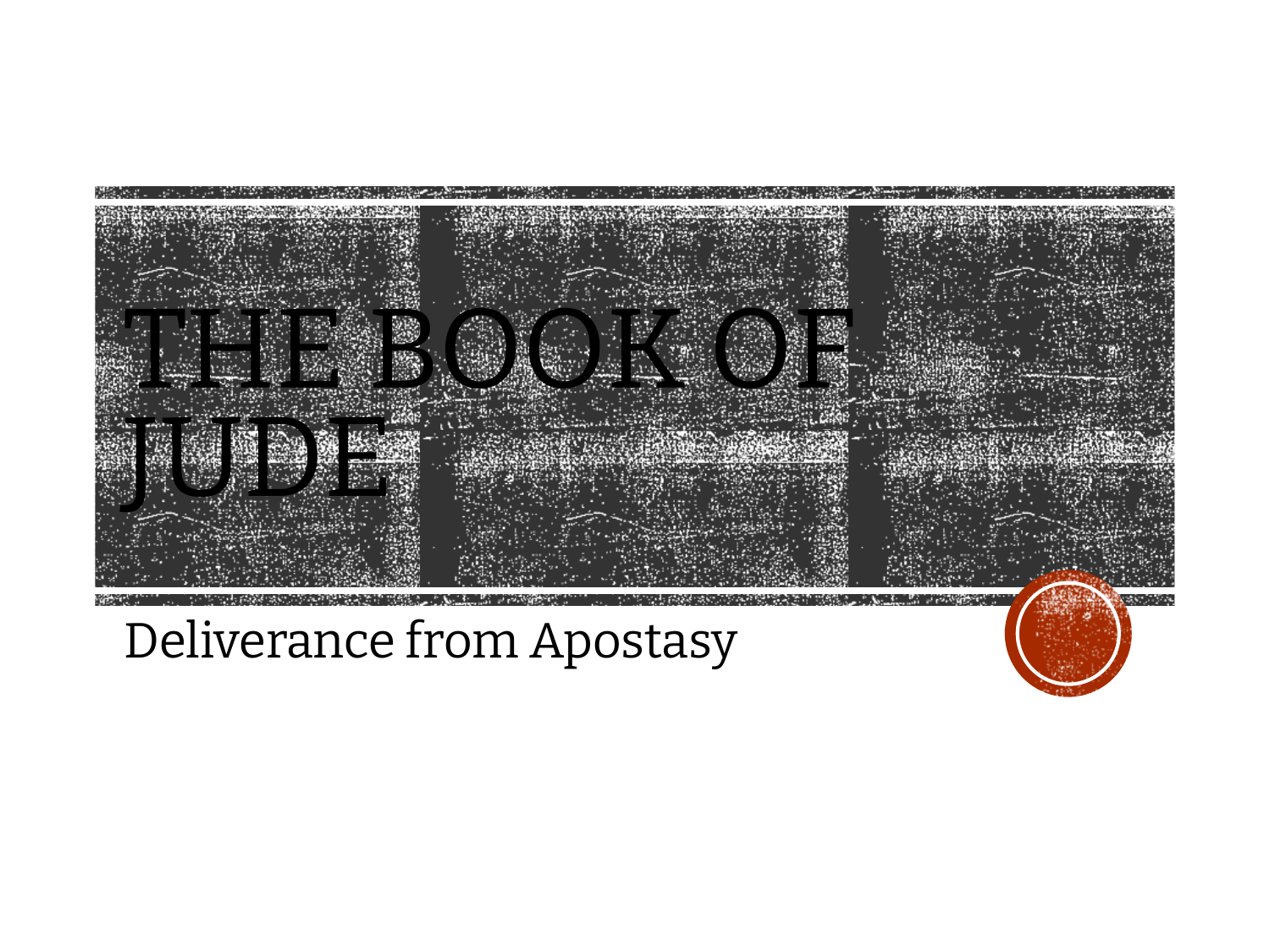

# The book of Jude
Deliverance from Apostasy